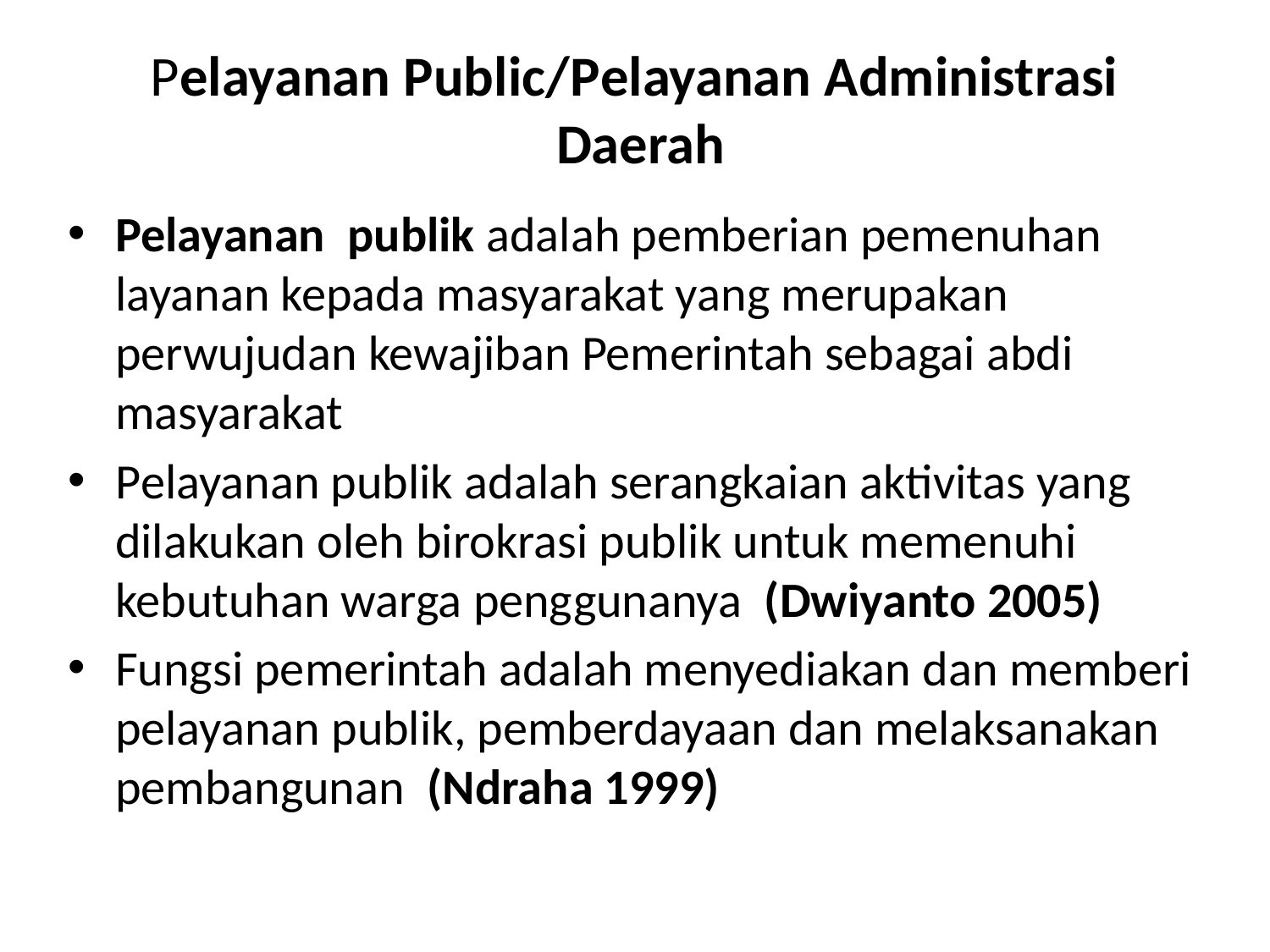

# Pelayanan Public/Pelayanan Administrasi  Daerah
Pelayanan  publik adalah pemberian pemenuhan layanan kepada masyarakat yang merupakan perwujudan kewajiban Pemerintah sebagai abdi masyarakat
Pelayanan publik adalah serangkaian aktivitas yang dilakukan oleh birokrasi publik untuk memenuhi kebutuhan warga penggunanya  (Dwiyanto 2005)
Fungsi pemerintah adalah menyediakan dan memberi pelayanan publik, pemberdayaan dan melaksanakan pembangunan  (Ndraha 1999)